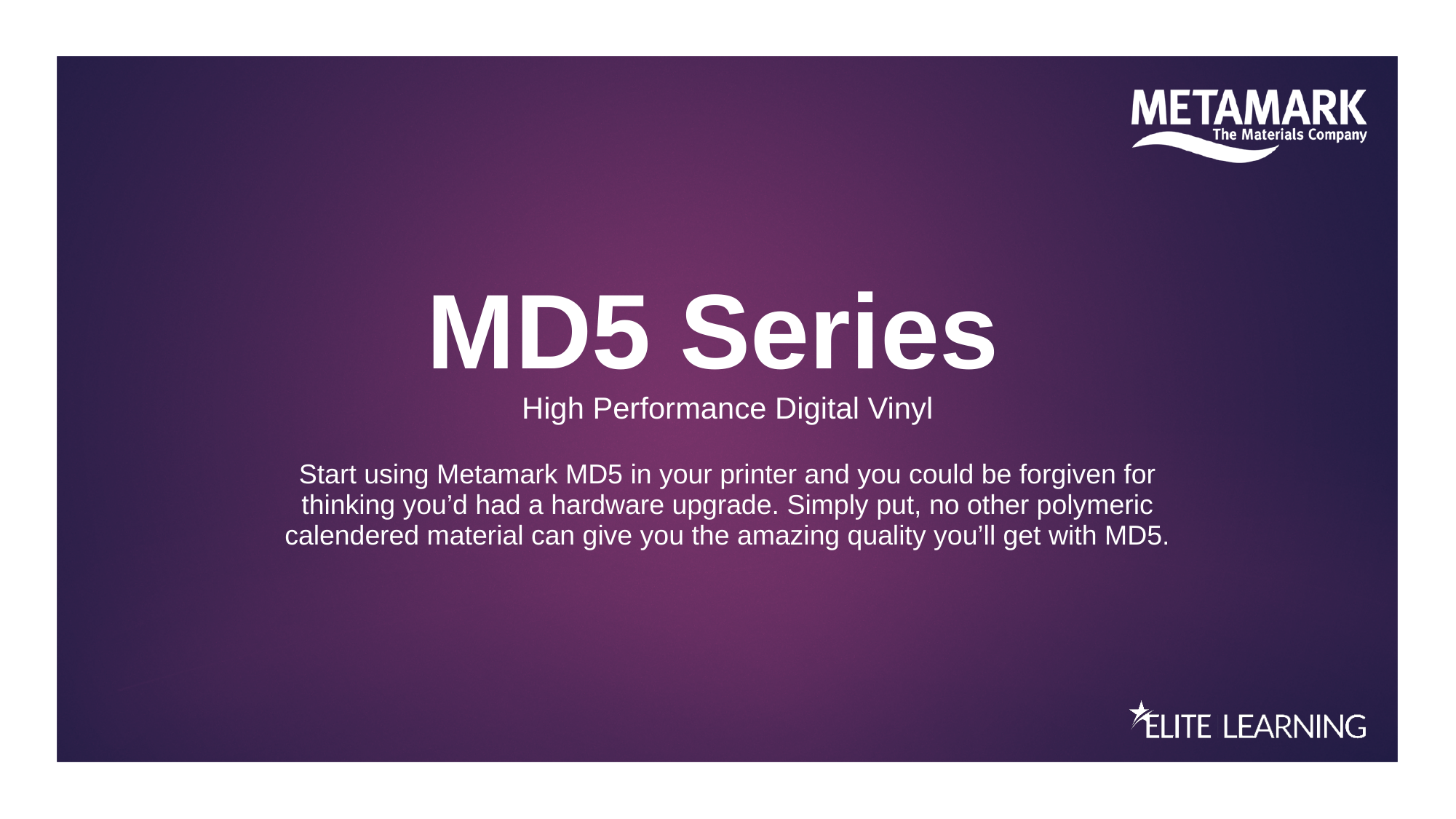

| MD5 Series High Performance Digital Vinyl Start using Metamark MD5 in your printer and you could be forgiven for thinking you’d had a hardware upgrade. Simply put, no other polymeric calendered material can give you the amazing quality you’ll get with MD5. |
| --- |